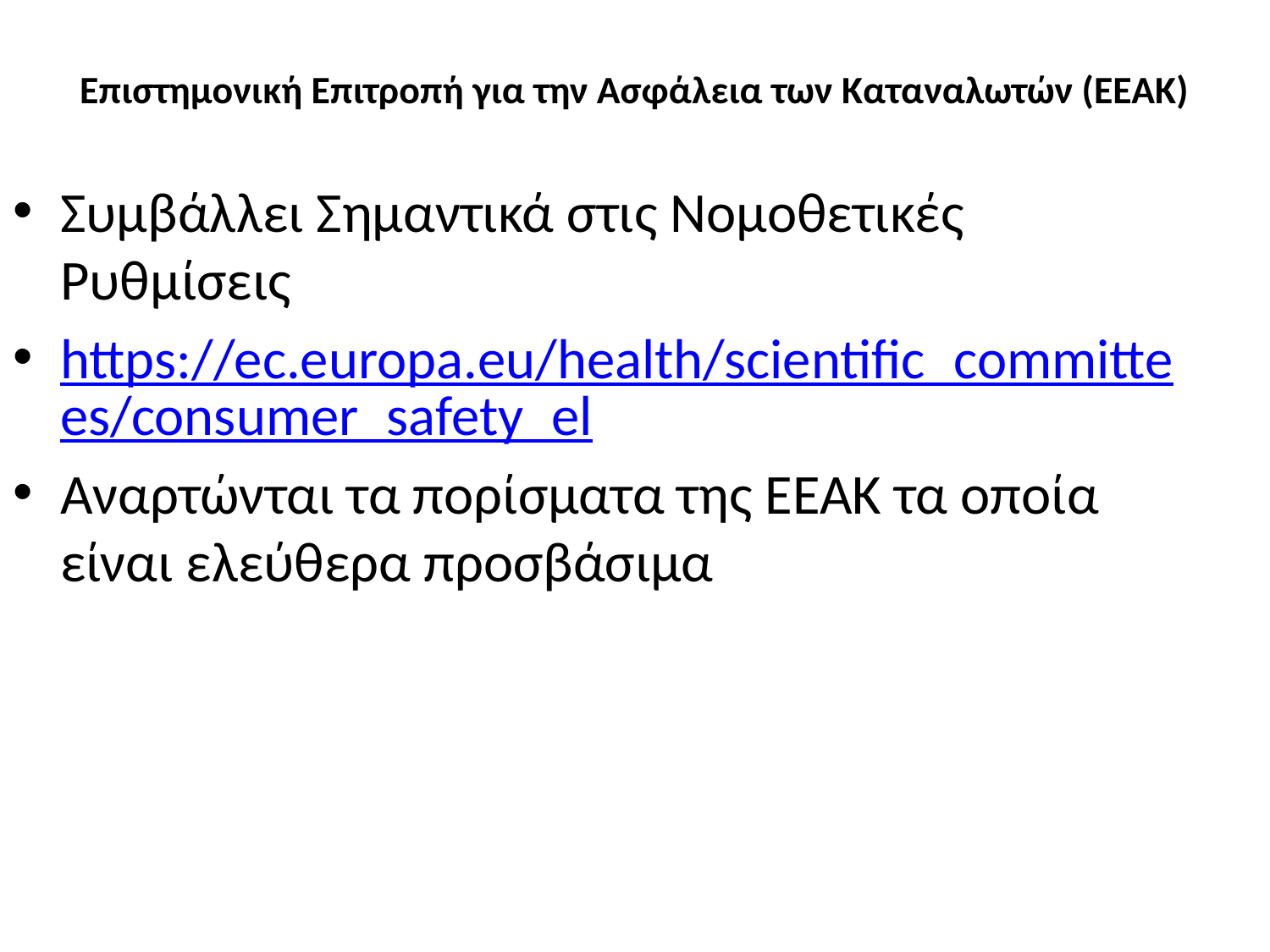

# Επιστημονική Επιτροπή για την Ασφάλεια των Καταναλωτών (ΕΕΑΚ)
Συμβάλλει Σημαντικά στις Νομοθετικές Ρυθμίσεις
https://ec.europa.eu/health/scientific_committees/consumer_safety_el
Αναρτώνται τα πορίσματα της ΕΕΑΚ τα οποία είναι ελεύθερα προσβάσιμα